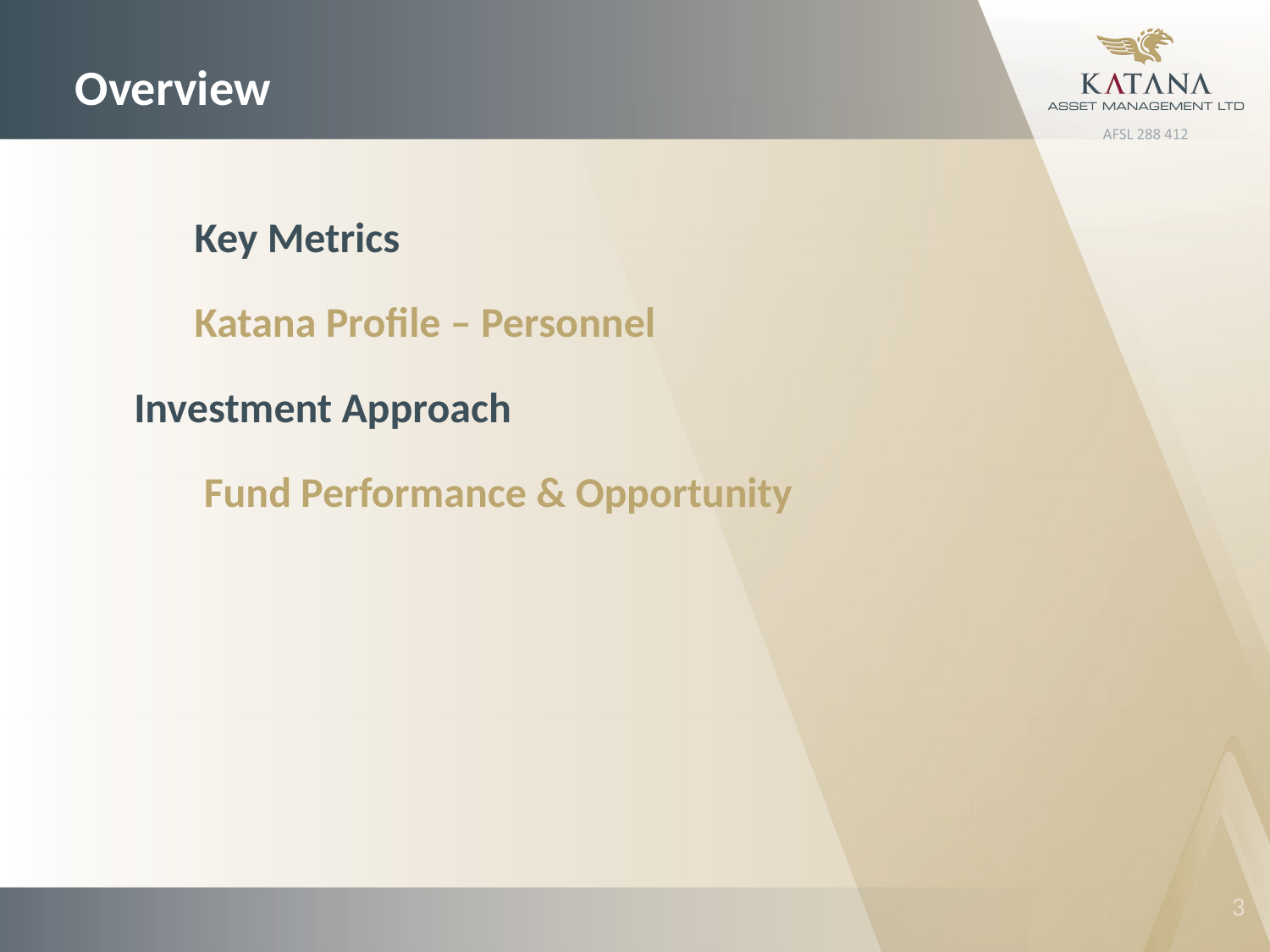

# Overview

	 Key Metrics
	 Katana Profile – Personnel
        Investment Approach
	  Fund Performance & Opportunity

3